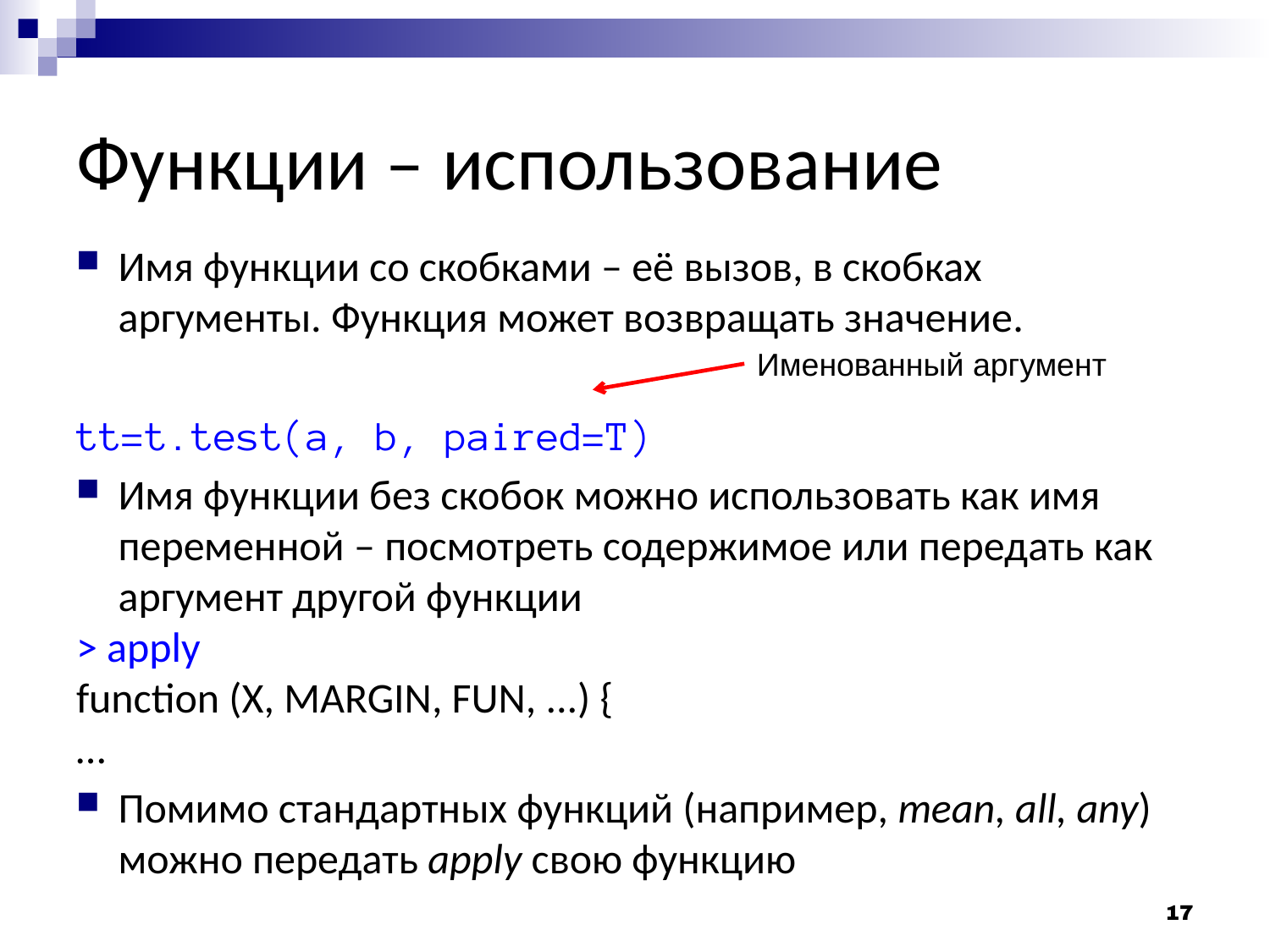

# Функции – использование
Имя функции со скобками – её вызов, в скобках аргументы. Функция может возвращать значение.

tt=t.test(a, b, paired=T)
Имя функции без скобок можно использовать как имя переменной – посмотреть содержимое или передать как аргумент другой функции
> apply
function (X, MARGIN, FUN, ...) {
…
Помимо стандартных функций (например, mean, all, any) можно передать apply свою функцию

Именованный аргумент
17